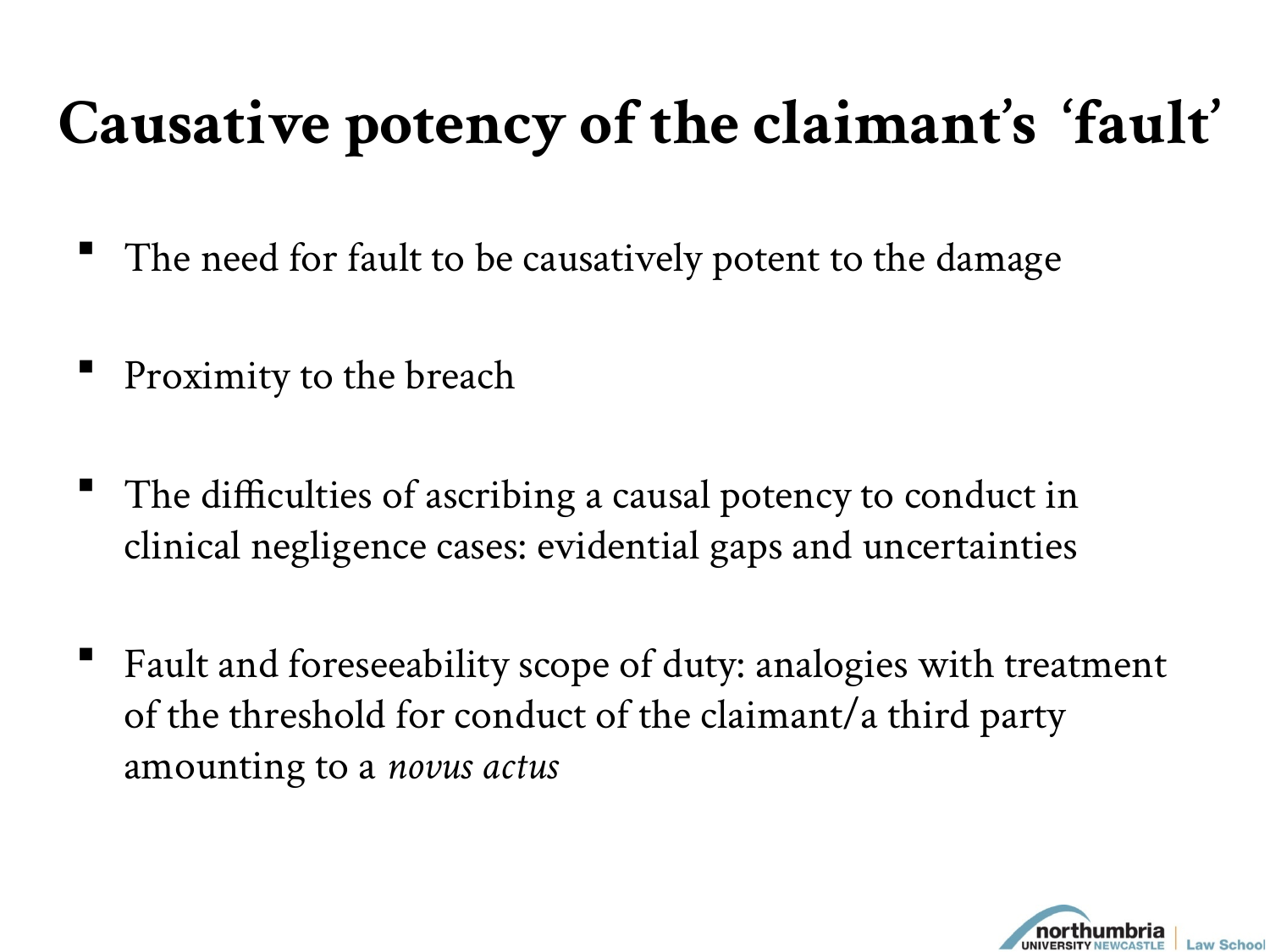

# Causative potency of the claimant’s  ‘fault’
The need for fault to be causatively potent to the damage

Proximity to the breach

The difficulties of ascribing a causal potency to conduct in clinical negligence cases: evidential gaps and uncertainties

Fault and foreseeability scope of duty: analogies with treatment of the threshold for conduct of the claimant/a third party amounting to a novus actus